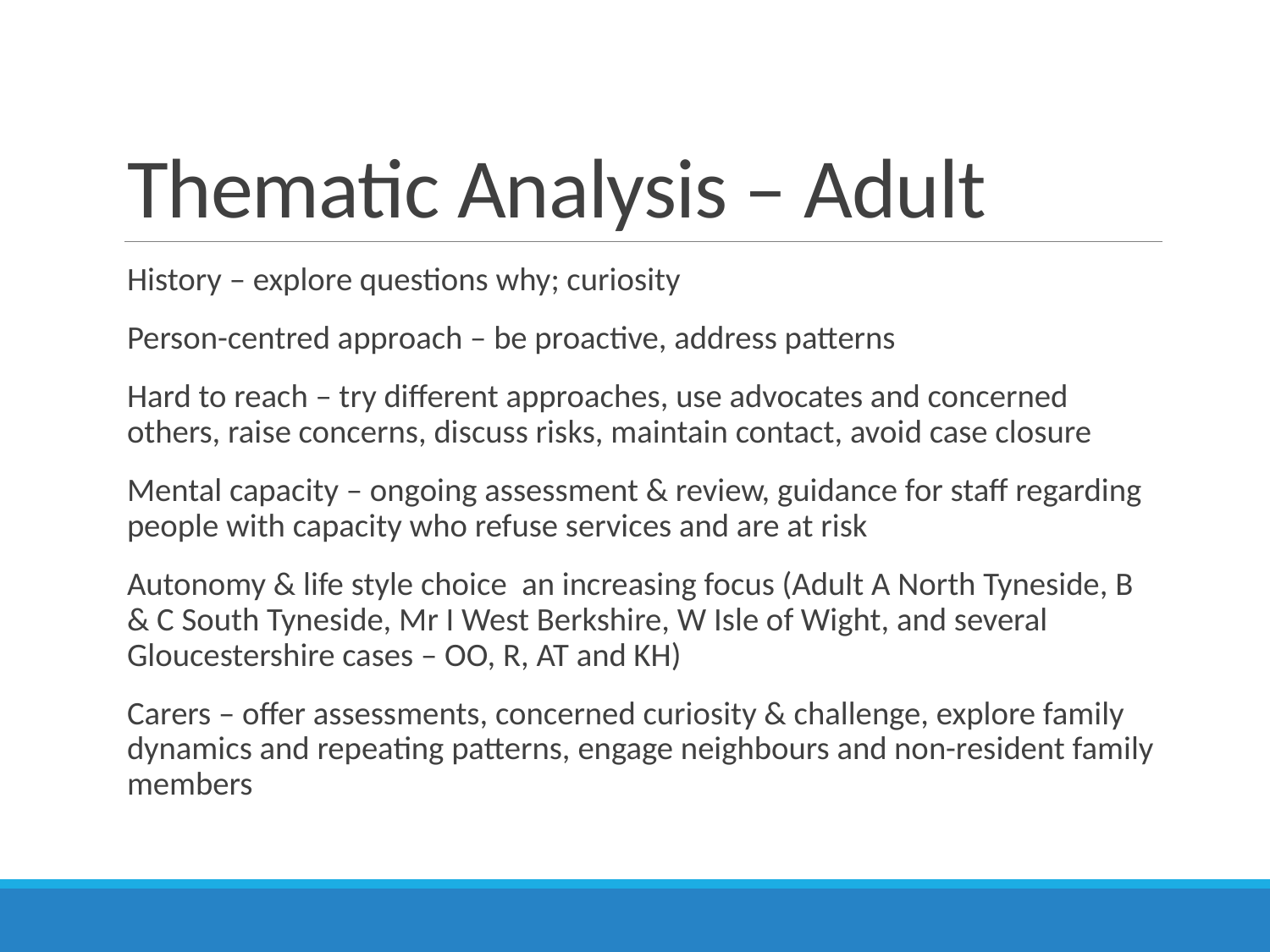

# Thematic Analysis – Adult
History – explore questions why; curiosity
Person-centred approach – be proactive, address patterns
Hard to reach – try different approaches, use advocates and concerned others, raise concerns, discuss risks, maintain contact, avoid case closure
Mental capacity – ongoing assessment & review, guidance for staff regarding people with capacity who refuse services and are at risk
Autonomy & life style choice  an increasing focus (Adult A North Tyneside, B & C South Tyneside, Mr I West Berkshire, W Isle of Wight, and several Gloucestershire cases – OO, R, AT and KH)
Carers – offer assessments, concerned curiosity & challenge, explore family dynamics and repeating patterns, engage neighbours and non-resident family members